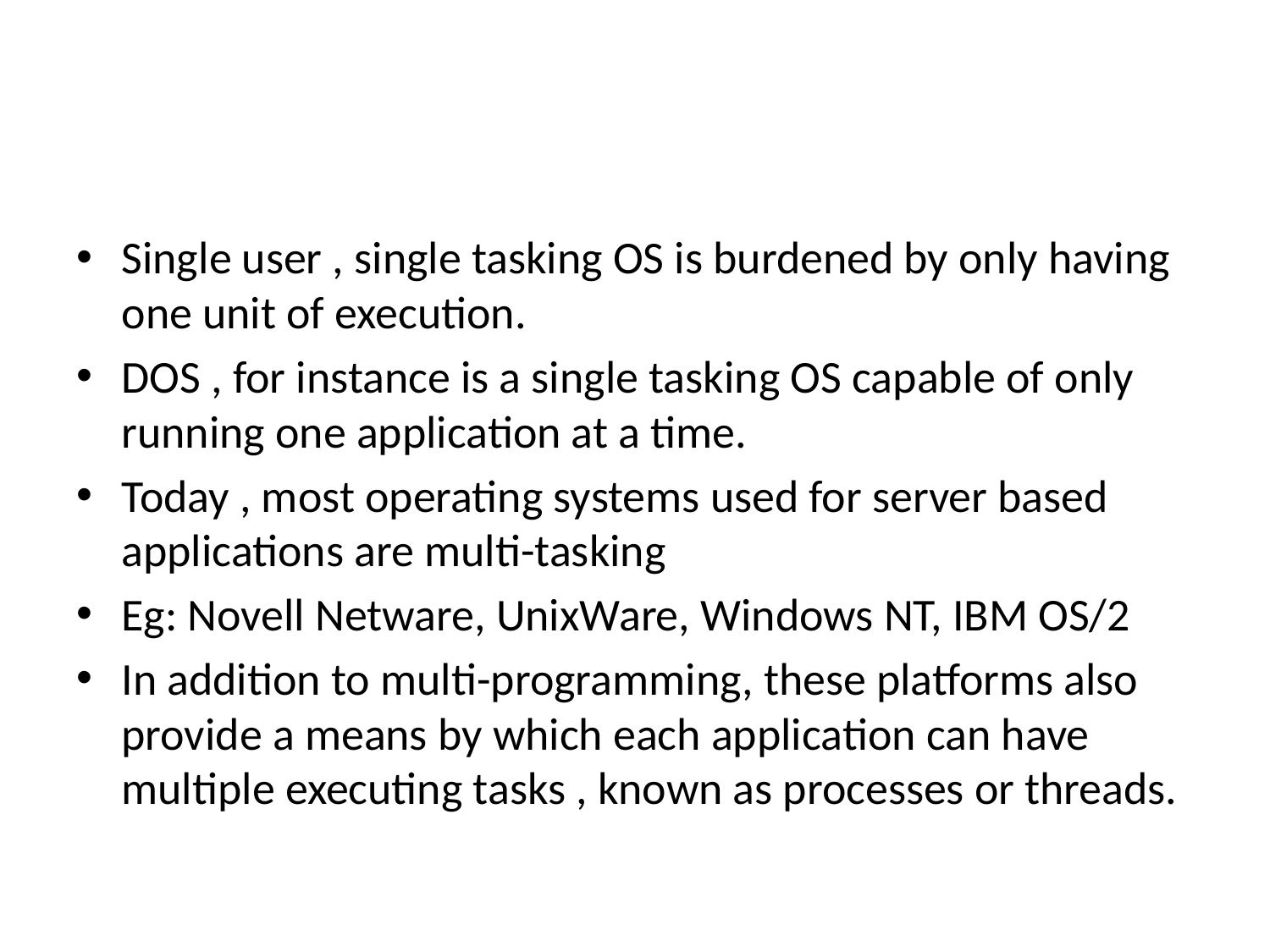

#
Single user , single tasking OS is burdened by only having one unit of execution.
DOS , for instance is a single tasking OS capable of only running one application at a time.
Today , most operating systems used for server based applications are multi-tasking
Eg: Novell Netware, UnixWare, Windows NT, IBM OS/2
In addition to multi-programming, these platforms also provide a means by which each application can have multiple executing tasks , known as processes or threads.